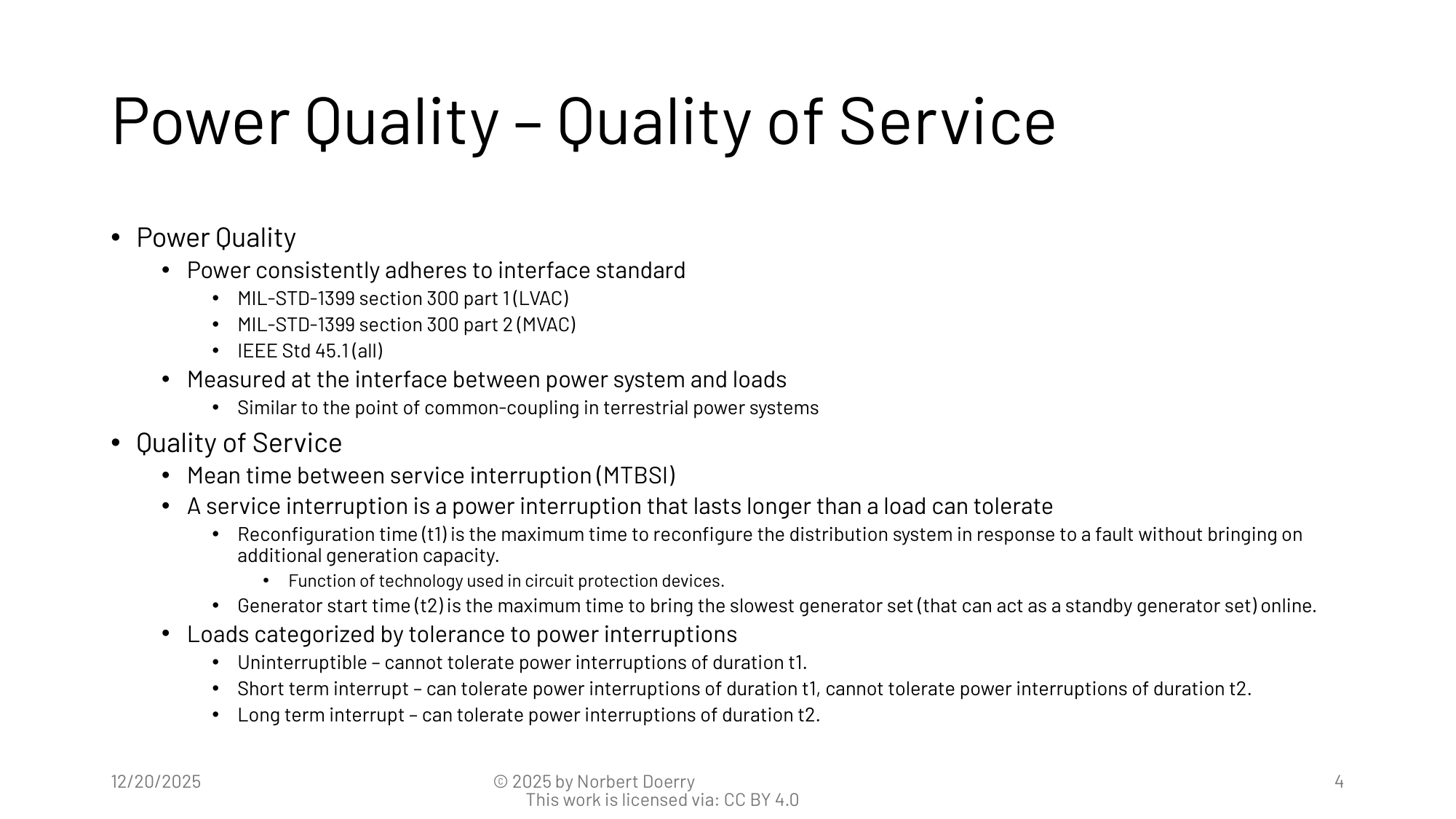

# Power Quality – Quality of Service
Power Quality
Power consistently adheres to interface standard
MIL-STD-1399 section 300 part 1 (LVAC)
MIL-STD-1399 section 300 part 2 (MVAC)
IEEE Std 45.1 (all)
Measured at the interface between power system and loads
Similar to the point of common-coupling in terrestrial power systems
Quality of Service
Mean time between service interruption (MTBSI)
A service interruption is a power interruption that lasts longer than a load can tolerate
Reconfiguration time (t1) is the maximum time to reconfigure the distribution system in response to a fault without bringing on additional generation capacity.
Function of technology used in circuit protection devices.
Generator start time (t2) is the maximum time to bring the slowest generator set (that can act as a standby generator set) online.
Loads categorized by tolerance to power interruptions
Uninterruptible – cannot tolerate power interruptions of duration t1.
Short term interrupt – can tolerate power interruptions of duration t1, cannot tolerate power interruptions of duration t2.
Long term interrupt – can tolerate power interruptions of duration t2.

12/20/2025
© 2025 by Norbert Doerry                                                                                  This work is licensed via: CC BY 4.0
4